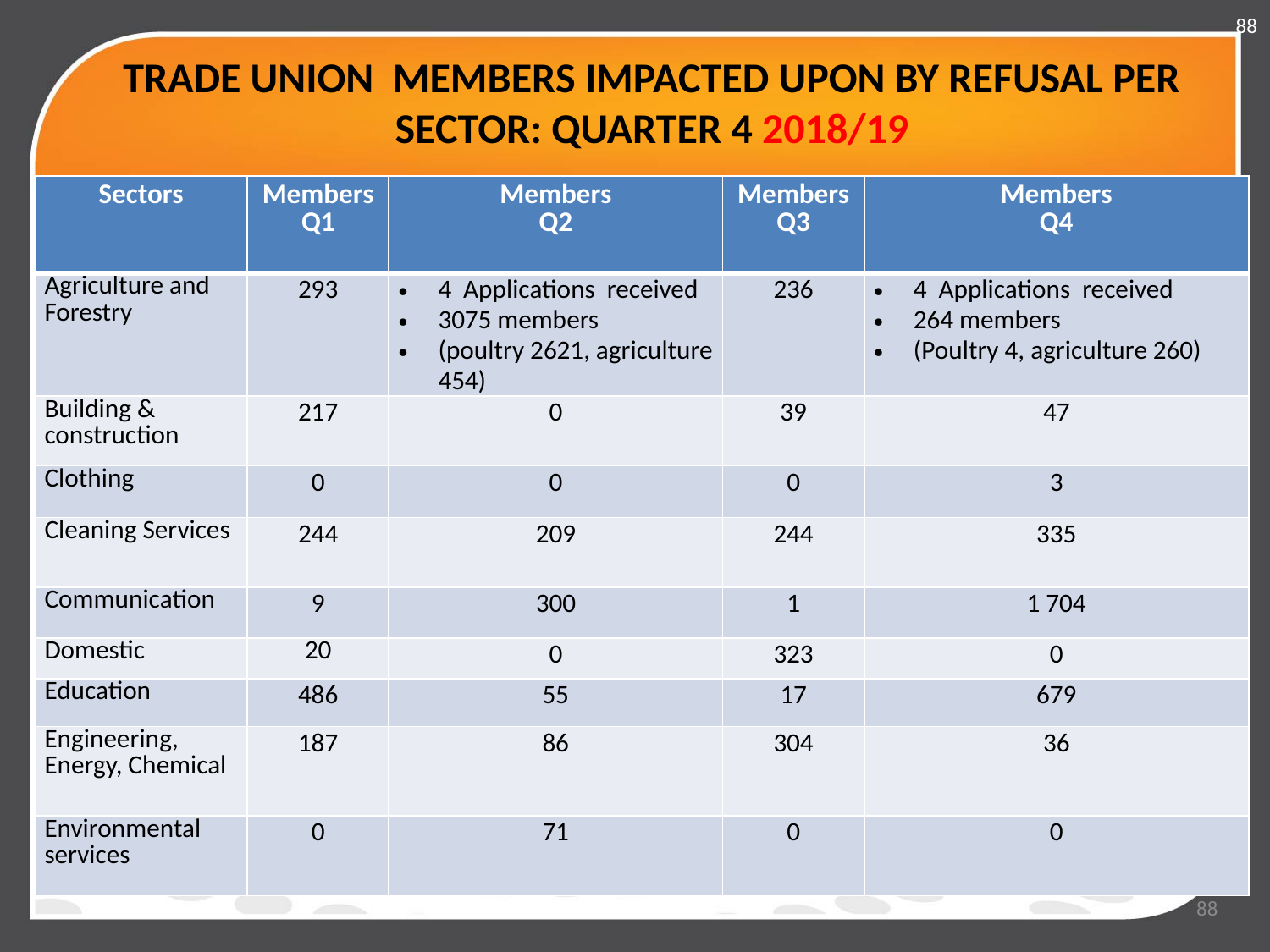

88
# TRADE UNION  MEMBERS IMPACTED UPON BY REFUSAL PER SECTOR: QUARTER 4 2018/19
| Sectors | Members Q1 | Members Q2 | Members Q3 | Members Q4 |
| --- | --- | --- | --- | --- |
| Agriculture and Forestry | 293 | 4 Applications received 3075 members (poultry 2621, agriculture 454) | 236 | 4 Applications received 264 members (Poultry 4, agriculture 260) |
| Building & construction | 217 | 0 | 39 | 47 |
| Clothing | 0 | 0 | 0 | 3 |
| Cleaning Services | 244 | 209 | 244 | 335 |
| Communication | 9 | 300 | 1 | 1 704 |
| Domestic | 20 | 0 | 323 | 0 |
| Education | 486 | 55 | 17 | 679 |
| Engineering, Energy, Chemical | 187 | 86 | 304 | 36 |
| Environmental services | 0 | 71 | 0 | 0 |
88